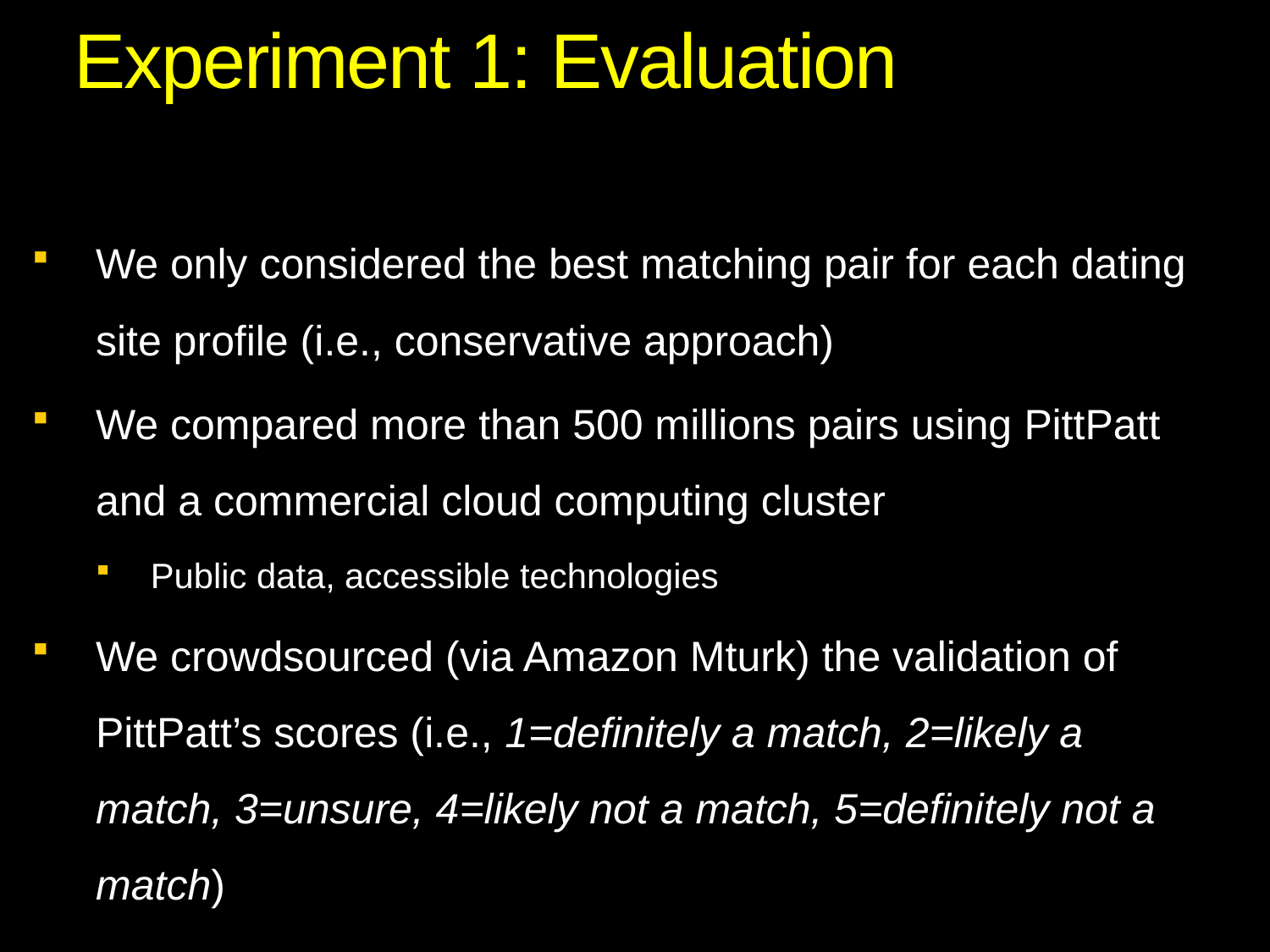

Experiment 1: Evaluation
We only considered the best matching pair for each dating site profile (i.e., conservative approach)
We compared more than 500 millions pairs using PittPatt and a commercial cloud computing cluster
Public data, accessible technologies
We crowdsourced (via Amazon Mturk) the validation of PittPatt’s scores (i.e., 1=definitely a match, 2=likely a match, 3=unsure, 4=likely not a match, 5=definitely not a match)